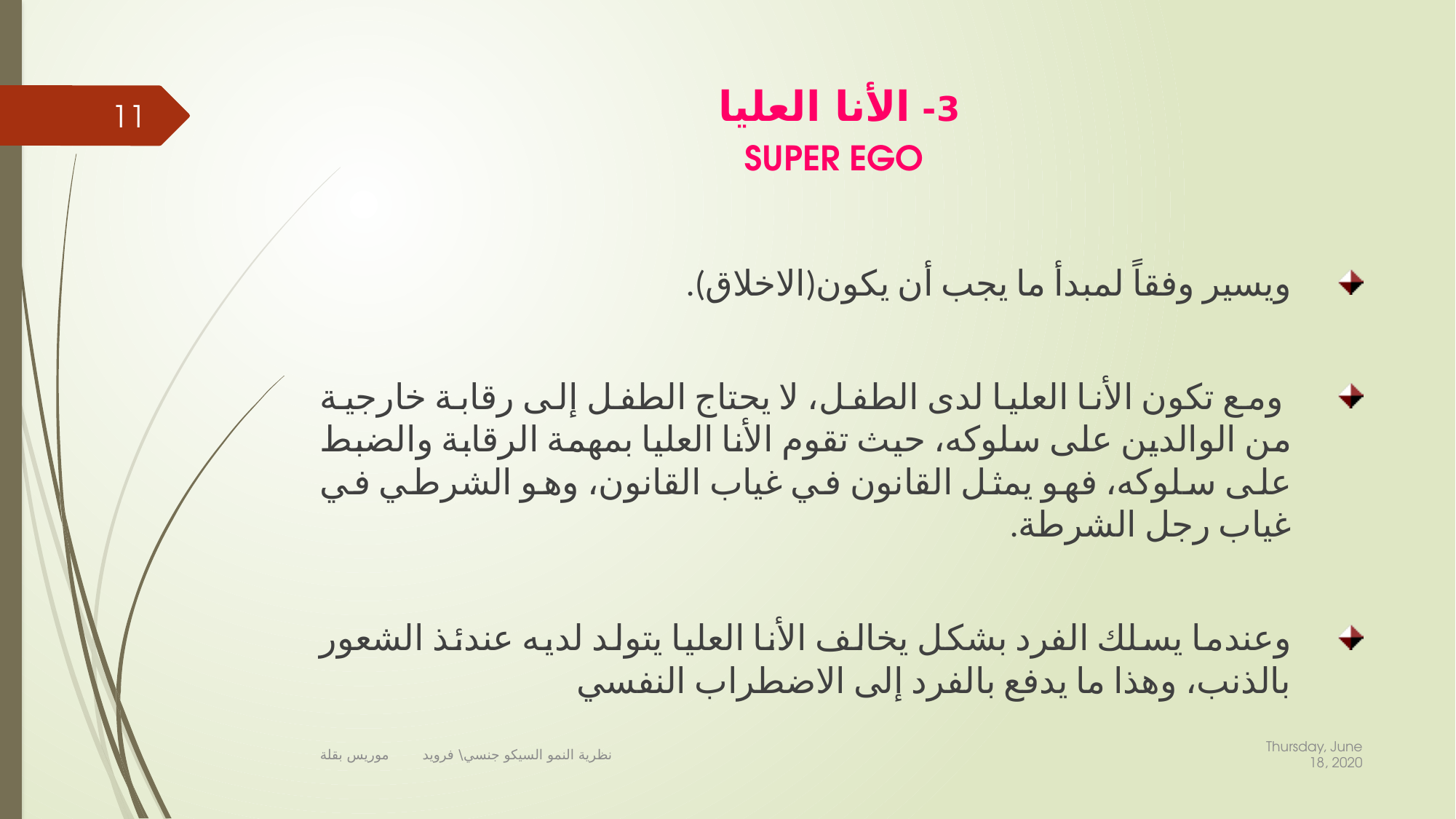

# 3- الأنا العليا SUPER EGO
11
ويسير وفقاً لمبدأ ما يجب أن يكون(الاخلاق).

 ومع تكون الأنا العليا لدى الطفل، لا يحتاج الطفل إلى رقابة خارجية من الوالدين على سلوكه، حيث تقوم الأنا العليا بمهمة الرقابة والضبط على سلوكه، فهو يمثل القانون في غياب القانون، وهو الشرطي في غياب رجل الشرطة.

وعندما يسلك الفرد بشكل يخالف الأنا العليا يتولد لديه عندئذ الشعور بالذنب، وهذا ما يدفع بالفرد إلى الاضطراب النفسي
Thursday, June 18, 2020
نظرية النمو السيكو جنسي\ فرويد        موريس بقلة